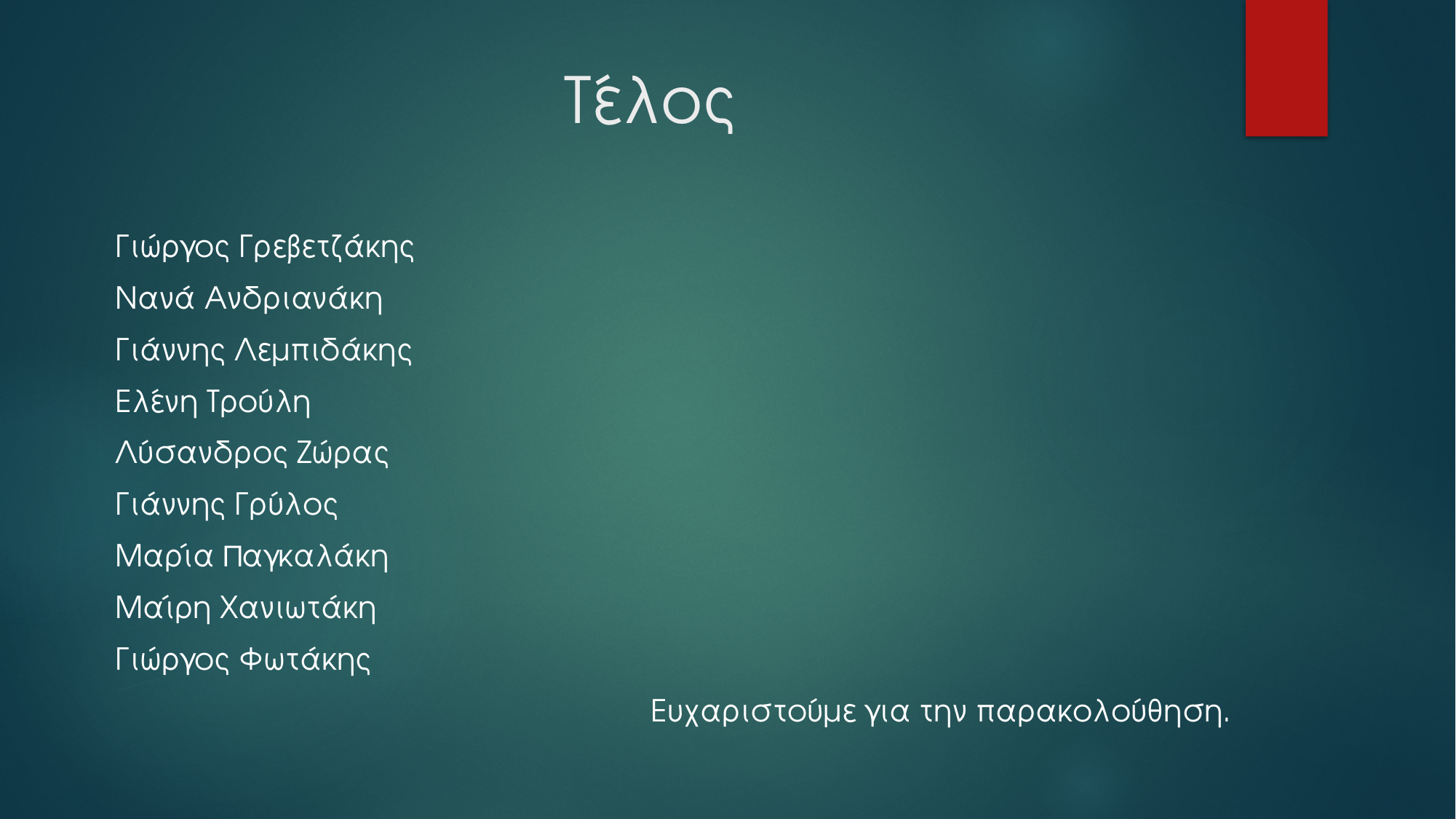

# Τέλος
Γιώργος Γρεβετζάκης
Νανά Ανδριανάκη
Γιάννης Λεμπιδάκης
Ελένη Τρούλη
Λύσανδρος Ζώρας
Γιάννης Γρύλος
Μαρία Παγκαλάκη
Μαίρη Χανιωτάκη
Γιώργος Φωτάκης
                                                                Ευχαριστούμε για την παρακολούθηση.